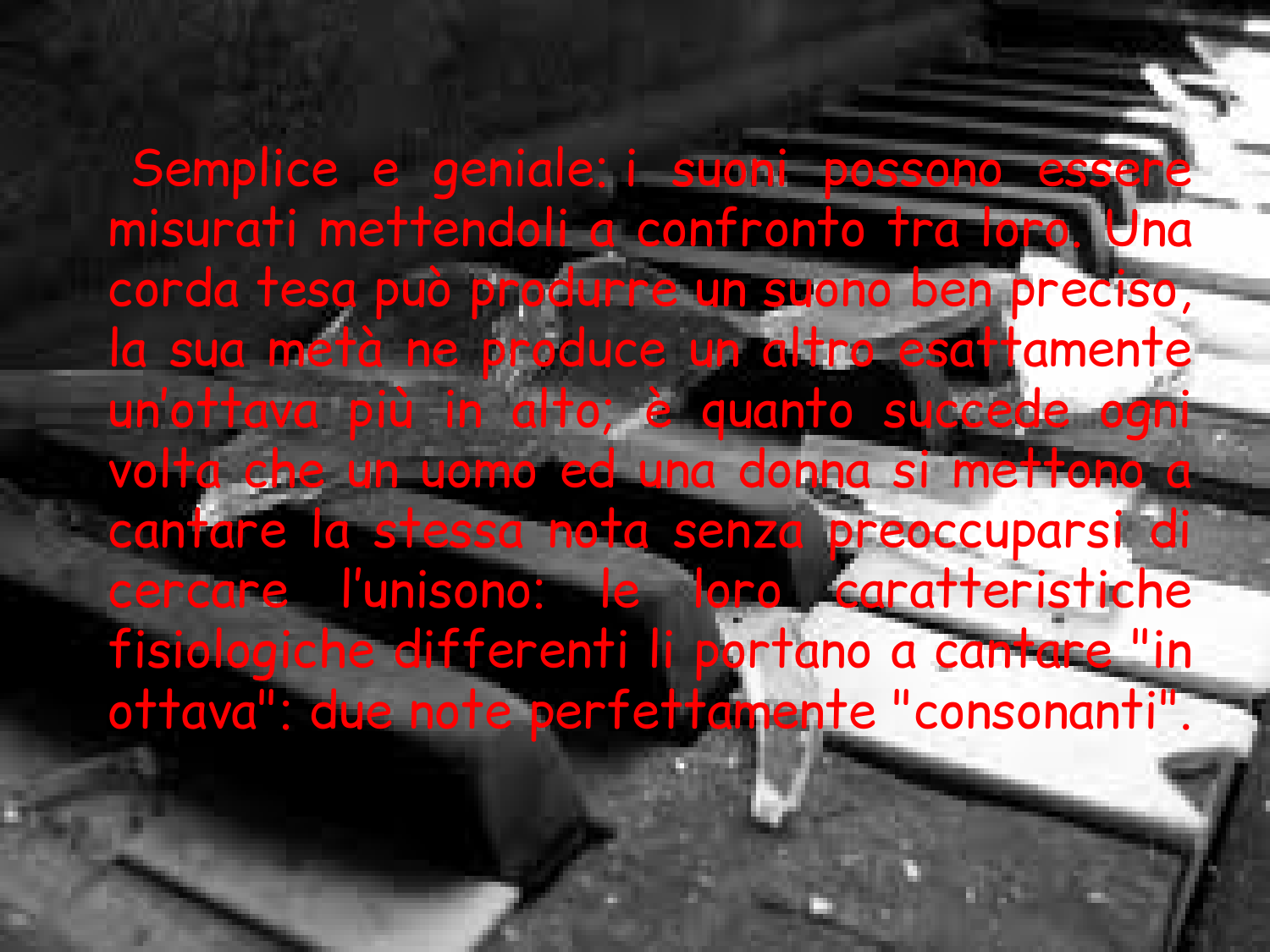

Semplice e geniale: i suoni possono essere misurati mettendoli a confronto tra loro. Una corda tesa può produrre un suono ben preciso, la sua metà ne produce un altro esattamente un’ottava più in alto; è quanto succede ogni volta che un uomo ed una donna si mettono a cantare la stessa nota senza preoccuparsi di cercare l’unisono: le loro caratteristiche fisiologiche differenti li portano a cantare "in ottava": due note perfettamente "consonanti".